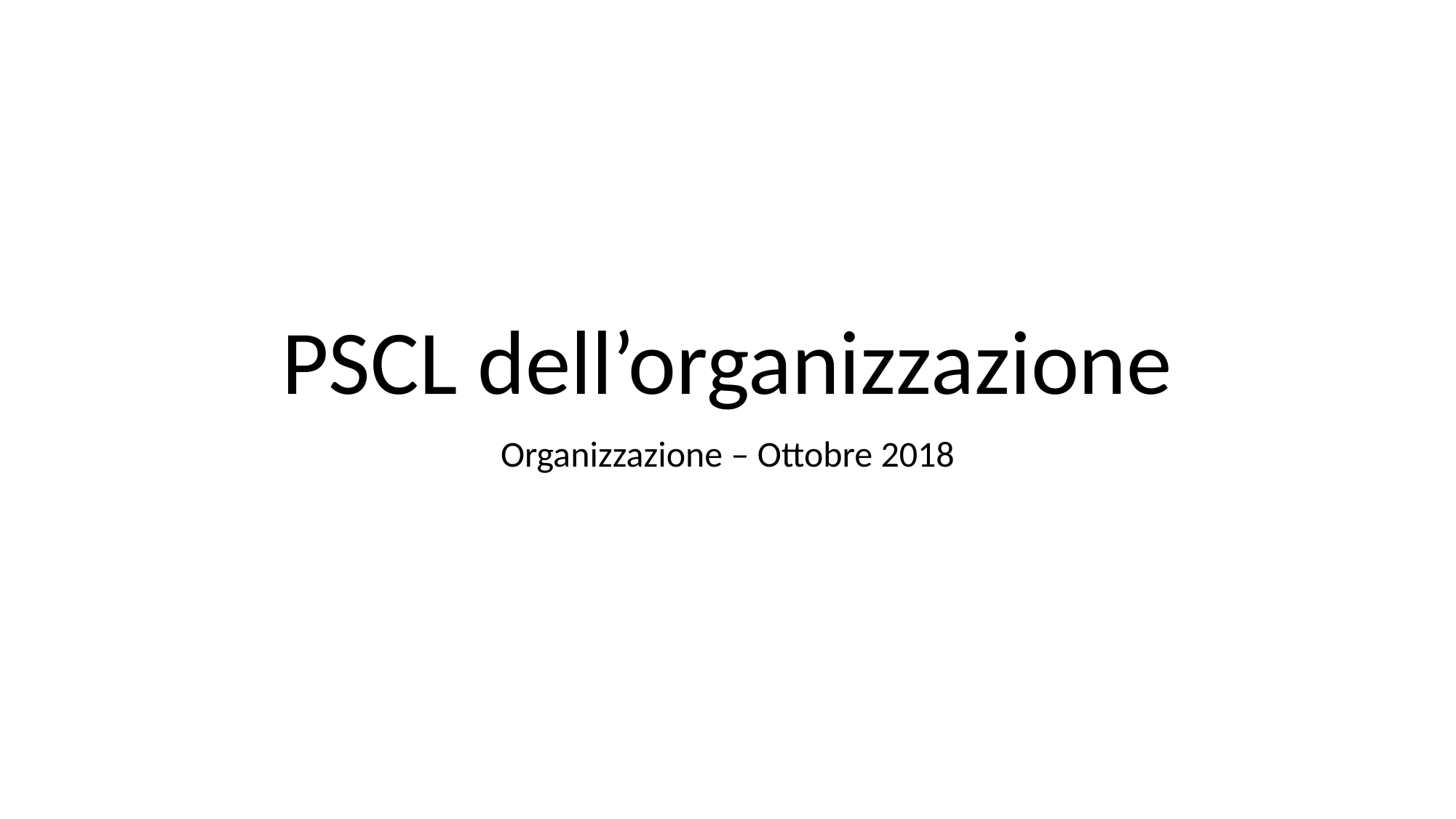

# PSCL dell’organizzazione
Organizzazione – Ottobre 2018